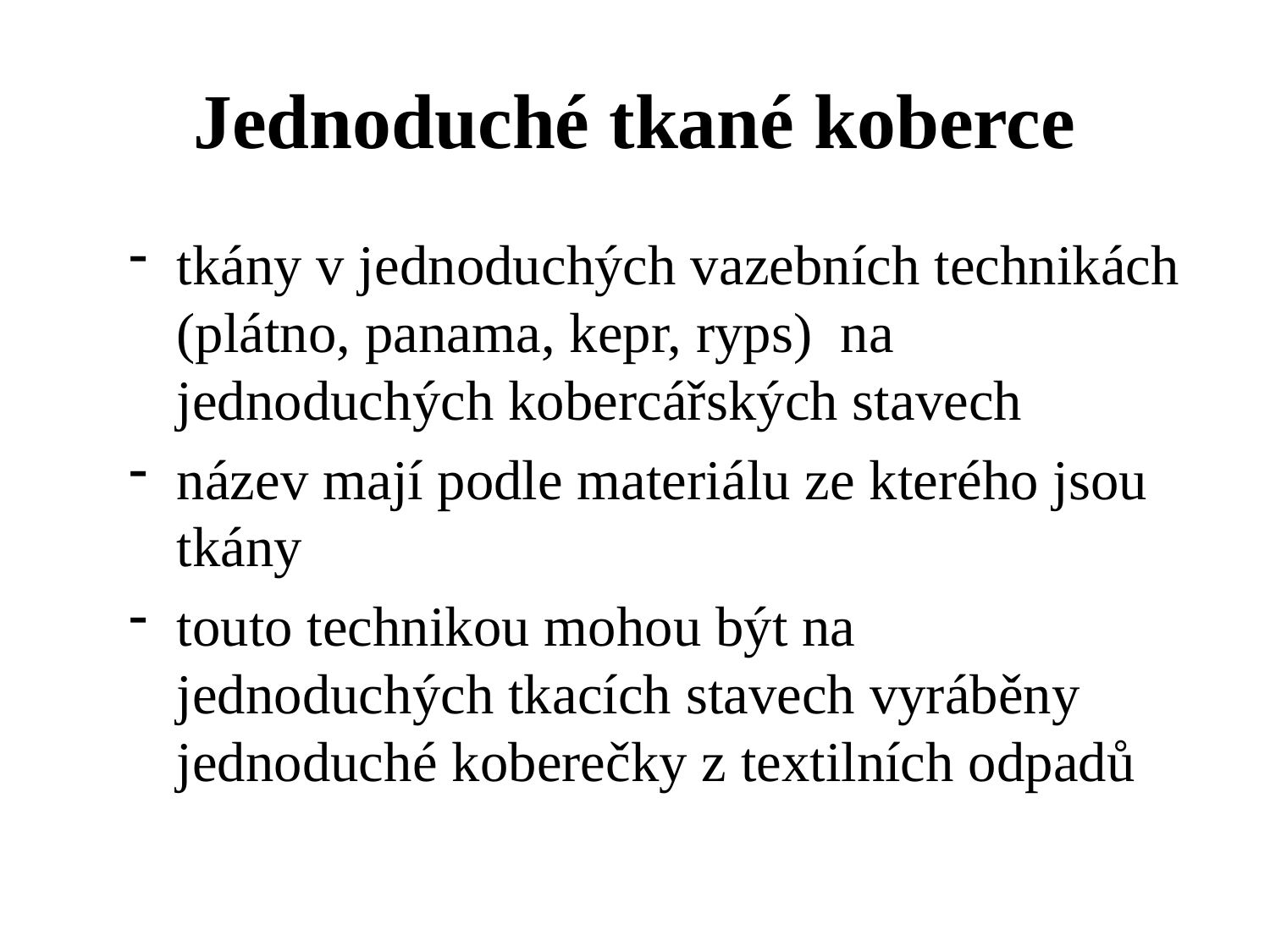

# Jednoduché tkané koberce
tkány v jednoduchých vazebních technikách (plátno, panama, kepr, ryps)  na jednoduchých kobercářských stavech
název mají podle materiálu ze kterého jsou tkány
touto technikou mohou být na jednoduchých tkacích stavech vyráběny jednoduché koberečky z textilních odpadů